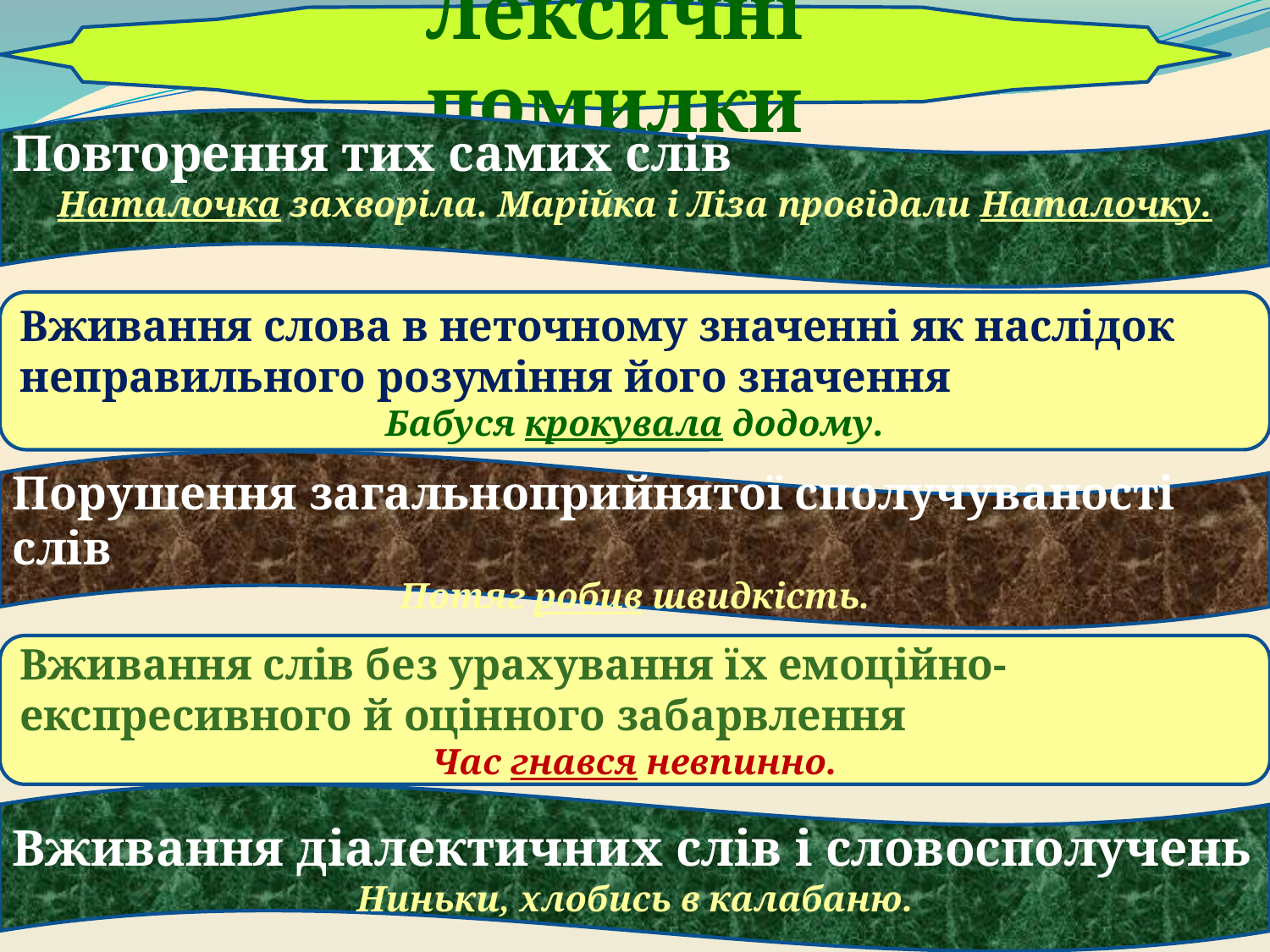

Лексичні помилки
Повторення тих самих слів
Наталочка захворіла. Марійка і Ліза провідали Наталочку.

Вживання слова в неточному значенні як наслідок неправильного розуміння його значення
Бабуся крокувала додому.
Порушення загальноприйнятої сполучуваності слів
Потяг робив швидкість.
Вживання слів без урахування їх емоційно-експресивного й оцінного забарвлення
Час гнався невпинно.
Вживання діалектичних слів і словосполучень
Ниньки, хлобись в калабаню.